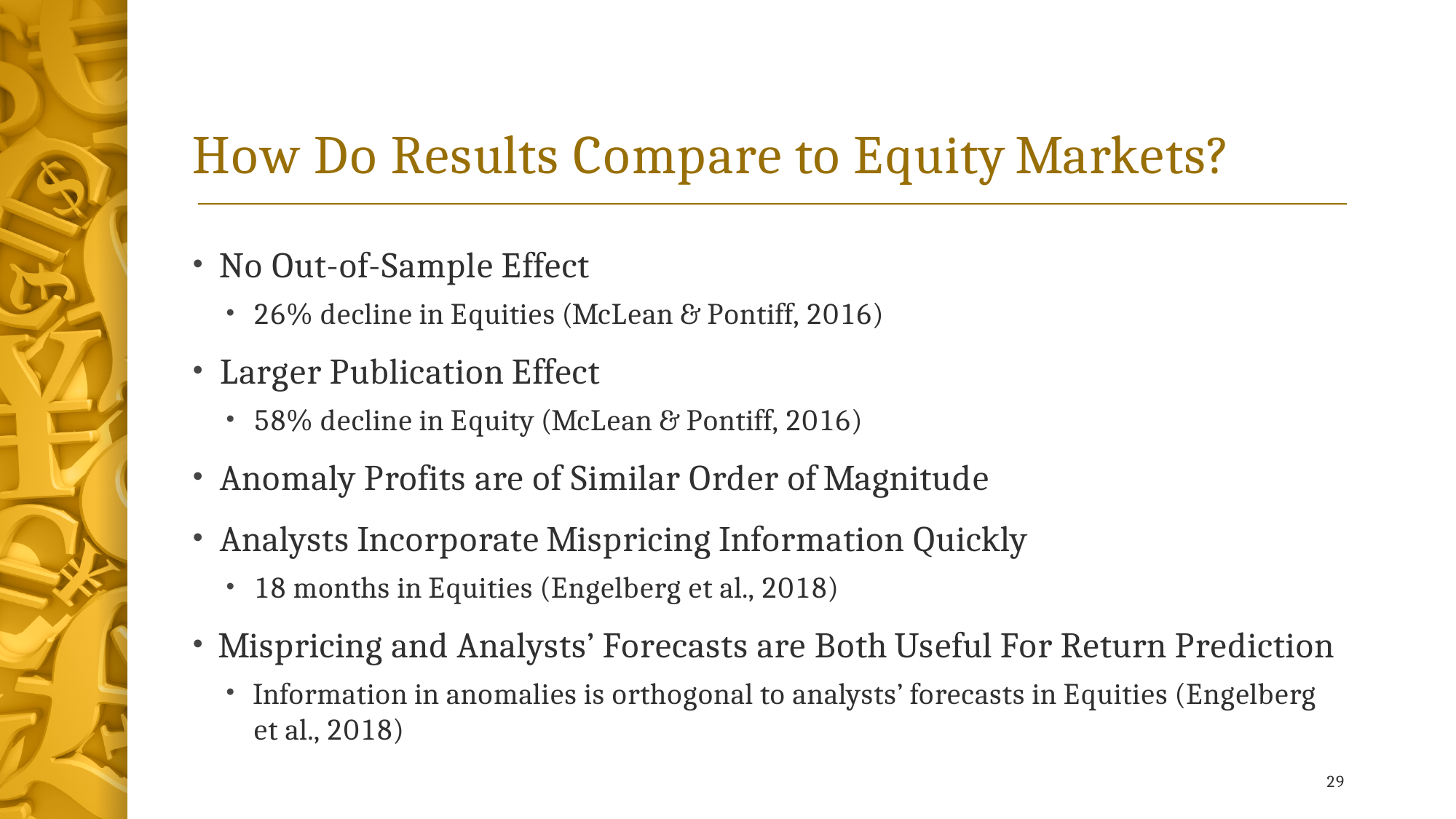

# How Do Results Compare to Equity Markets?
No Out-of-Sample Effect
26% decline in Equities (McLean & Pontiff, 2016)
Larger Publication Effect
58% decline in Equity (McLean & Pontiff, 2016)
Anomaly Profits are of Similar Order of Magnitude
Analysts Incorporate Mispricing Information Quickly
18 months in Equities (Engelberg et al., 2018)
Mispricing and Analysts’ Forecasts are Both Useful For Return Prediction
Information in anomalies is orthogonal to analysts’ forecasts in Equities (Engelberg et al., 2018)

29